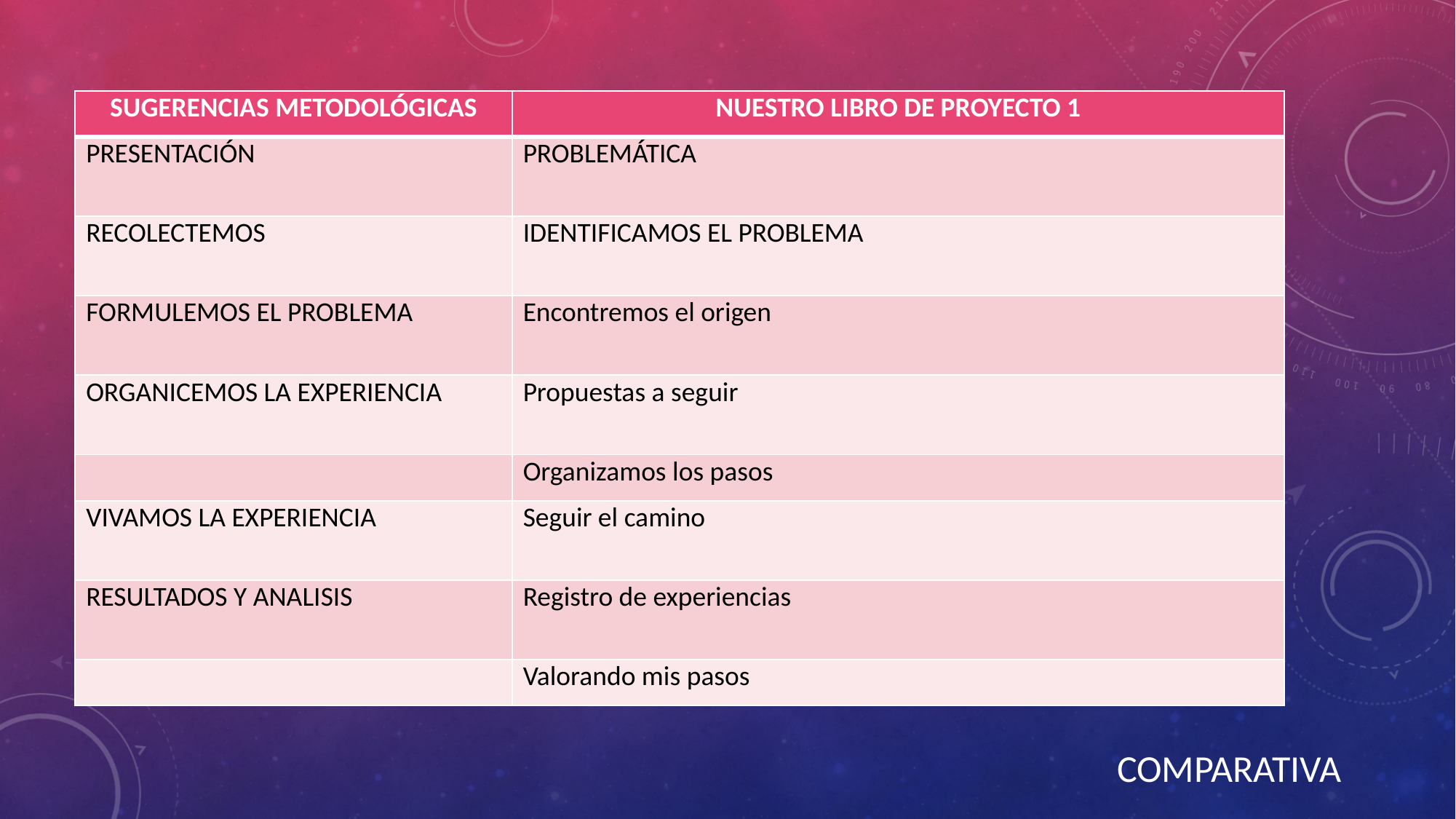

| SUGERENCIAS METODOLÓGICAS | NUESTRO LIBRO DE PROYECTO 1 |
| --- | --- |
| PRESENTACIÓN | PROBLEMÁTICA |
| RECOLECTEMOS | IDENTIFICAMOS EL PROBLEMA |
| FORMULEMOS EL PROBLEMA | Encontremos el origen |
| ORGANICEMOS LA EXPERIENCIA | Propuestas a seguir |
|  | Organizamos los pasos |
| VIVAMOS LA EXPERIENCIA | Seguir el camino |
| RESULTADOS Y ANALISIS | Registro de experiencias |
|  | Valorando mis pasos |
# comparativa